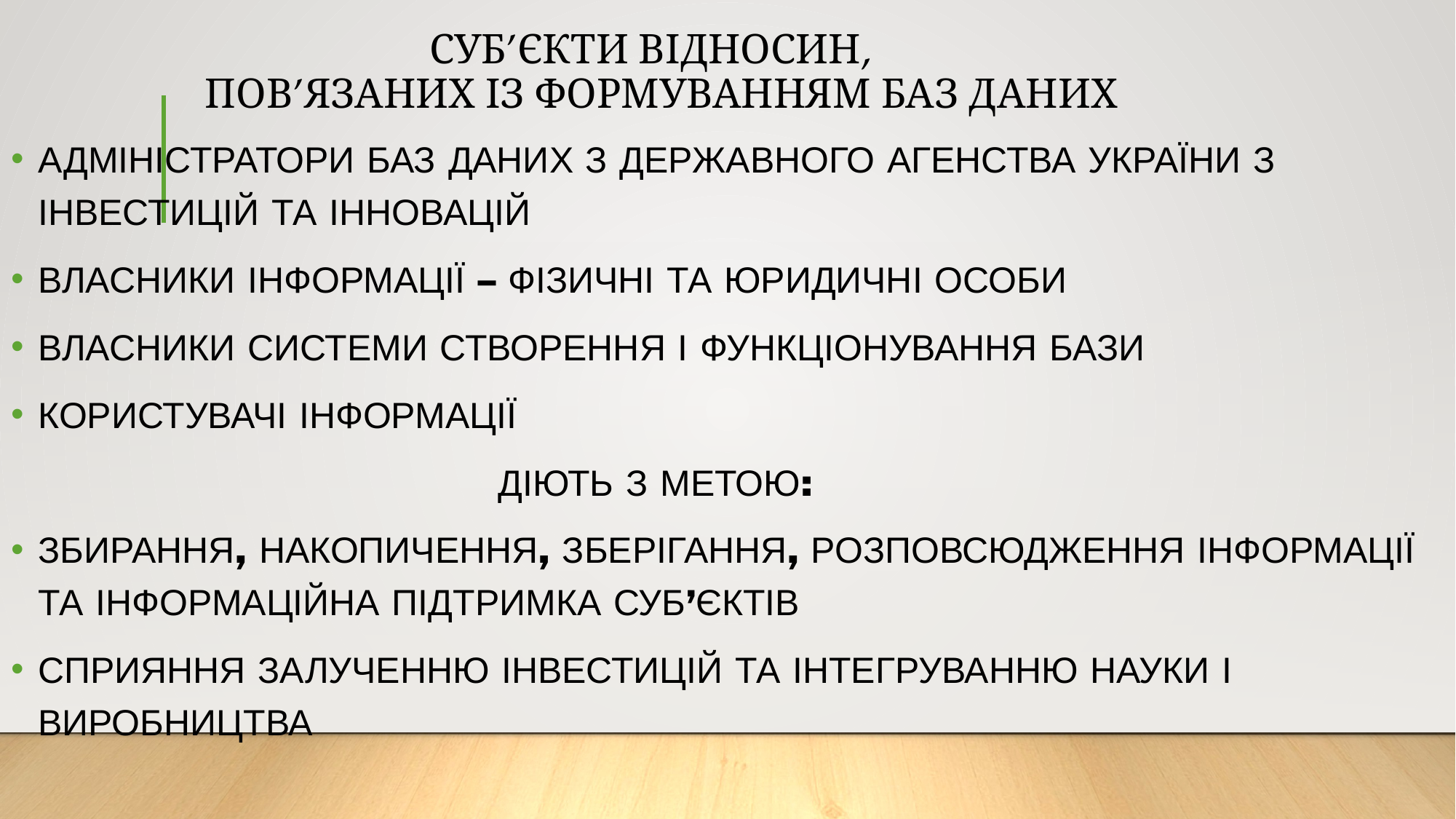

# СУБ’ЄКТИ ВІДНОСИН, ПОВ’ЯЗАНИХ ІЗ ФОРМУВАННЯМ БАЗ ДАНИХ
АДМІНІСТРАТОРИ БАЗ ДАНИХ З ДЕРЖАВНОГО АГЕНСТВА УКРАЇНИ З ІНВЕСТИЦІЙ ТА ІННОВАЦІЙ
ВЛАСНИКИ ІНФОРМАЦІЇ – ФІЗИЧНІ ТА ЮРИДИЧНІ ОСОБИ
ВЛАСНИКИ СИСТЕМИ СТВОРЕННЯ І ФУНКЦІОНУВАННЯ БАЗИ
КОРИСТУВАЧІ ІНФОРМАЦІЇ
                                        ДІЮТЬ З МЕТОЮ:
ЗБИРАННЯ, НАКОПИЧЕННЯ, ЗБЕРІГАННЯ, РОЗПОВСЮДЖЕННЯ ІНФОРМАЦІЇ ТА ІНФОРМАЦІЙНА ПІДТРИМКА СУБ’ЄКТІВ
СПРИЯННЯ ЗАЛУЧЕННЮ ІНВЕСТИЦІЙ ТА ІНТЕГРУВАННЮ НАУКИ І ВИРОБНИЦТВА